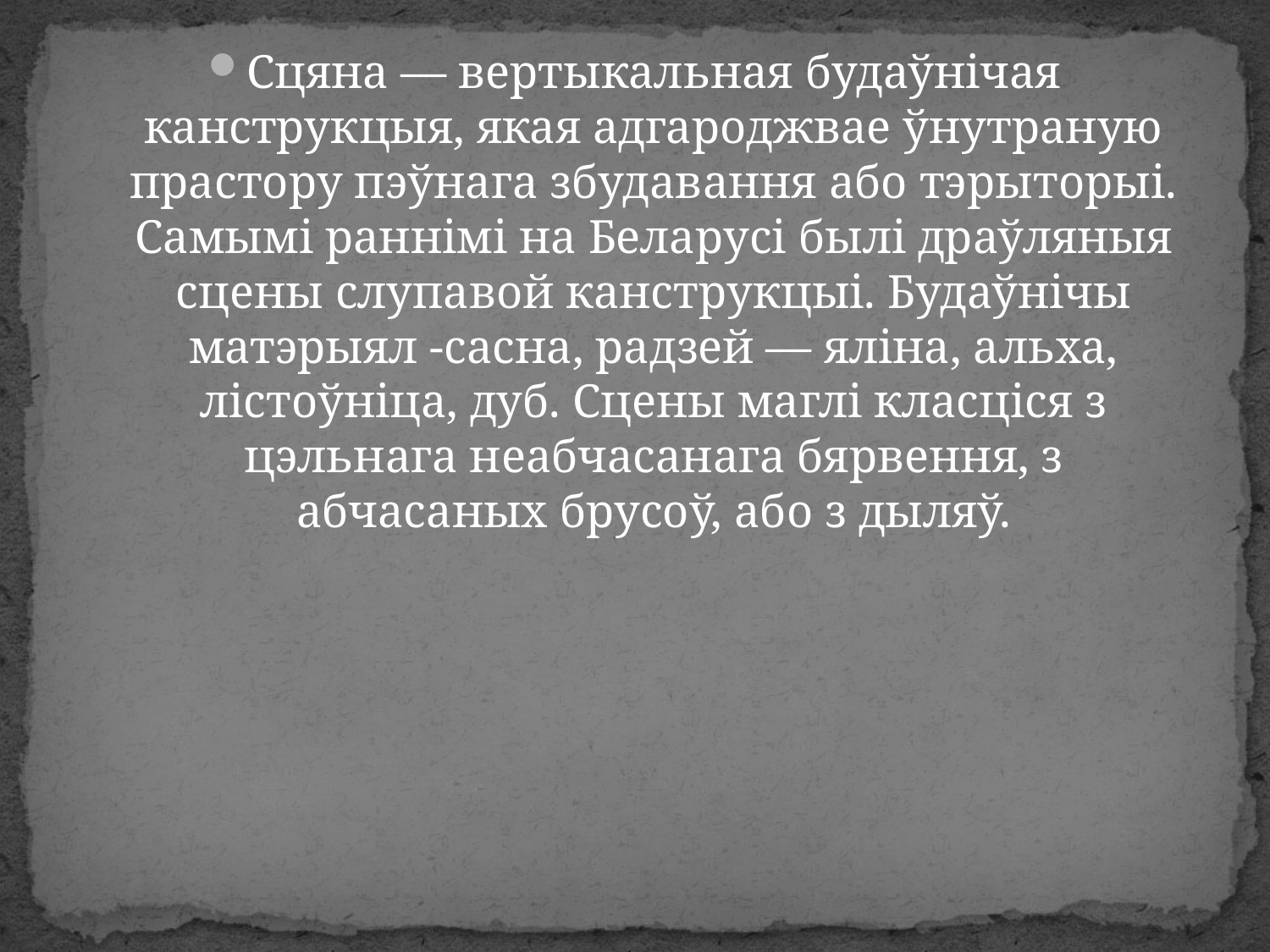

Сцяна — вертыкальная будаўнічая канструкцыя, якая адгароджвае ўнутраную прастору пэўнага збудавання або тэрыторыі. Самымі раннімі на Беларусі былі драўляныя сцены слупавой канструкцыі. Будаўнічы матэрыял -сасна, радзей — яліна, альха, лістоўніца, дуб. Сцены маглі класціся з цэльнага неабчасанага бярвення, з абчасаных брусоў, або з дыляў.